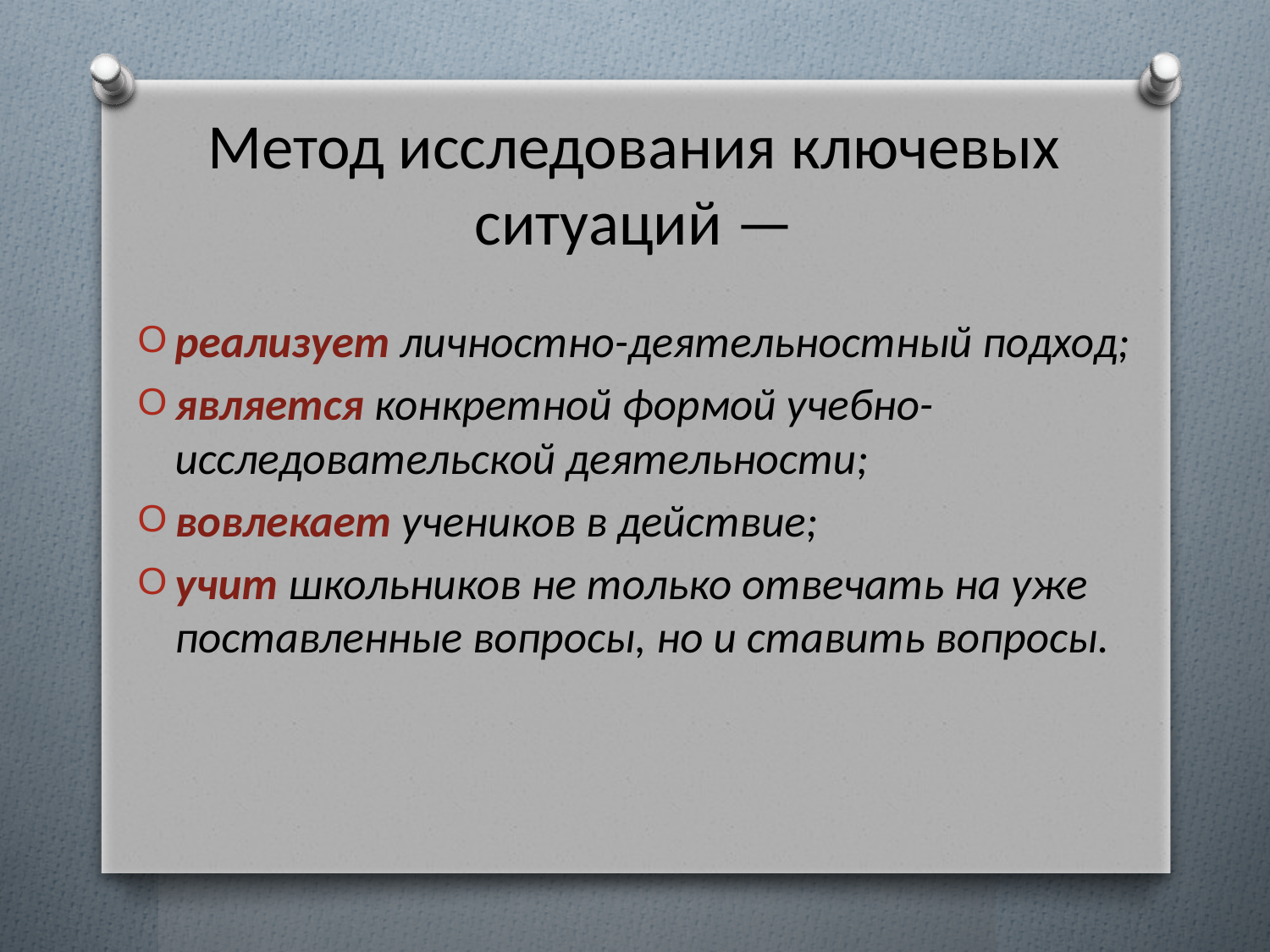

# Метод исследования ключевых ситуаций —
реализует личностно-деятельностный подход;
является конкретной формой учебно-исследовательской деятельности;
вовлекает учеников в действие;
учит школьников не только отвечать на уже поставленные вопросы, но и ставить вопросы.